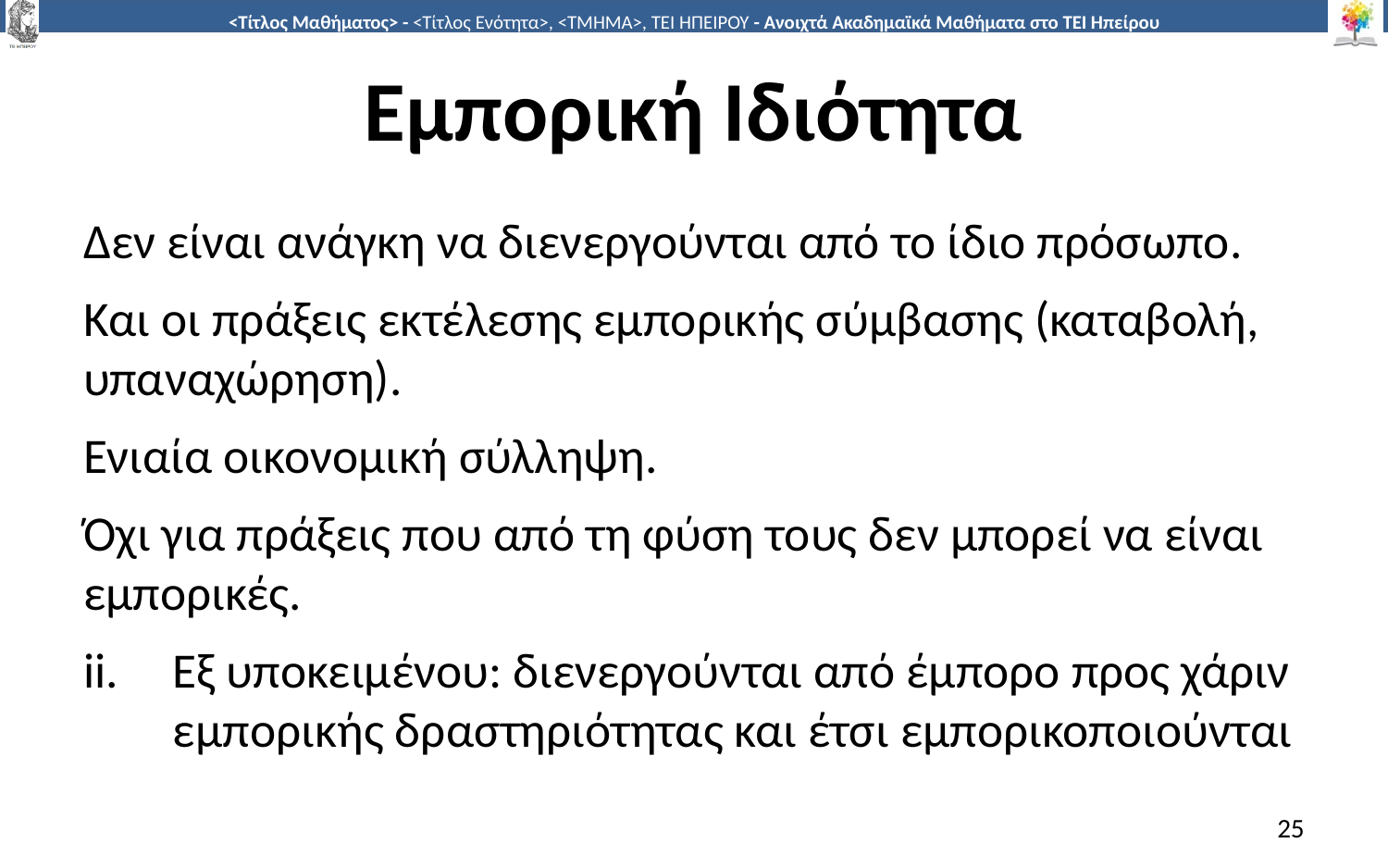

# Εμπορική Ιδιότητα
Δεν είναι ανάγκη να διενεργούνται από το ίδιο πρόσωπο.
Και οι πράξεις εκτέλεσης εμπορικής σύμβασης (καταβολή, υπαναχώρηση).
Ενιαία οικονομική σύλληψη.
Όχι για πράξεις που από τη φύση τους δεν μπορεί να είναι εμπορικές.
Εξ υποκειμένου: διενεργούνται από έμπορο προς χάριν εμπορικής δραστηριότητας και έτσι εμπορικοποιούνται

25